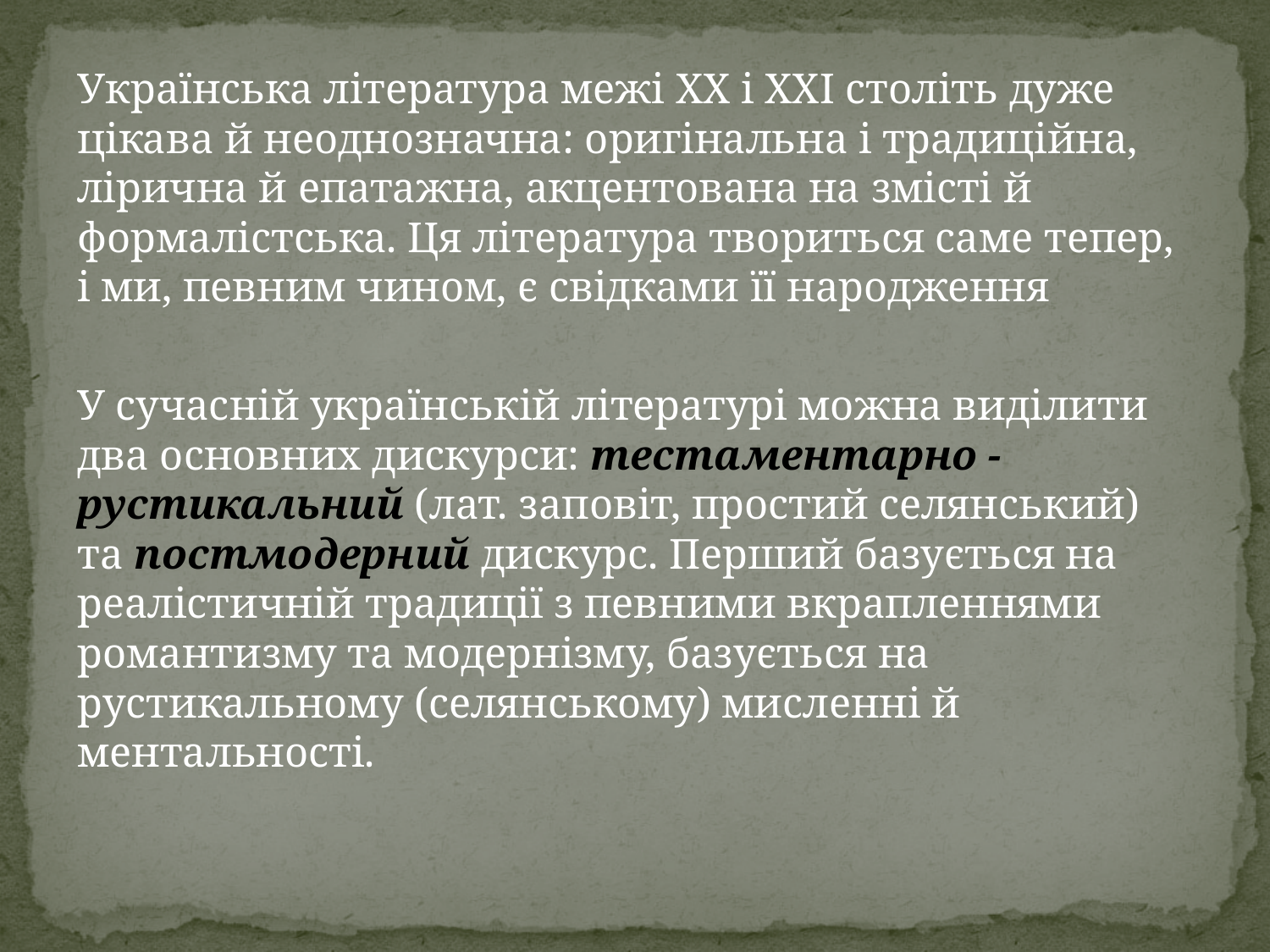

Українська література межі XX і XXI століть дуже цікава й неоднозначна: оригінальна і традиційна, лірична й епатажна, акцентована на змісті й формалістська. Ця література твориться саме тепер, і ми, певним чином, є свідками її народження

У сучасній українській літературі можна виділити два основних дискурси: тестаментарно - рустикальний (лат. заповіт, простий селянський) та постмодерний дискурс. Перший базується на реалістичній традиції з певними вкрапленнями романтизму та модернізму, базується на рустикальному (селянському) мисленні й ментальності.